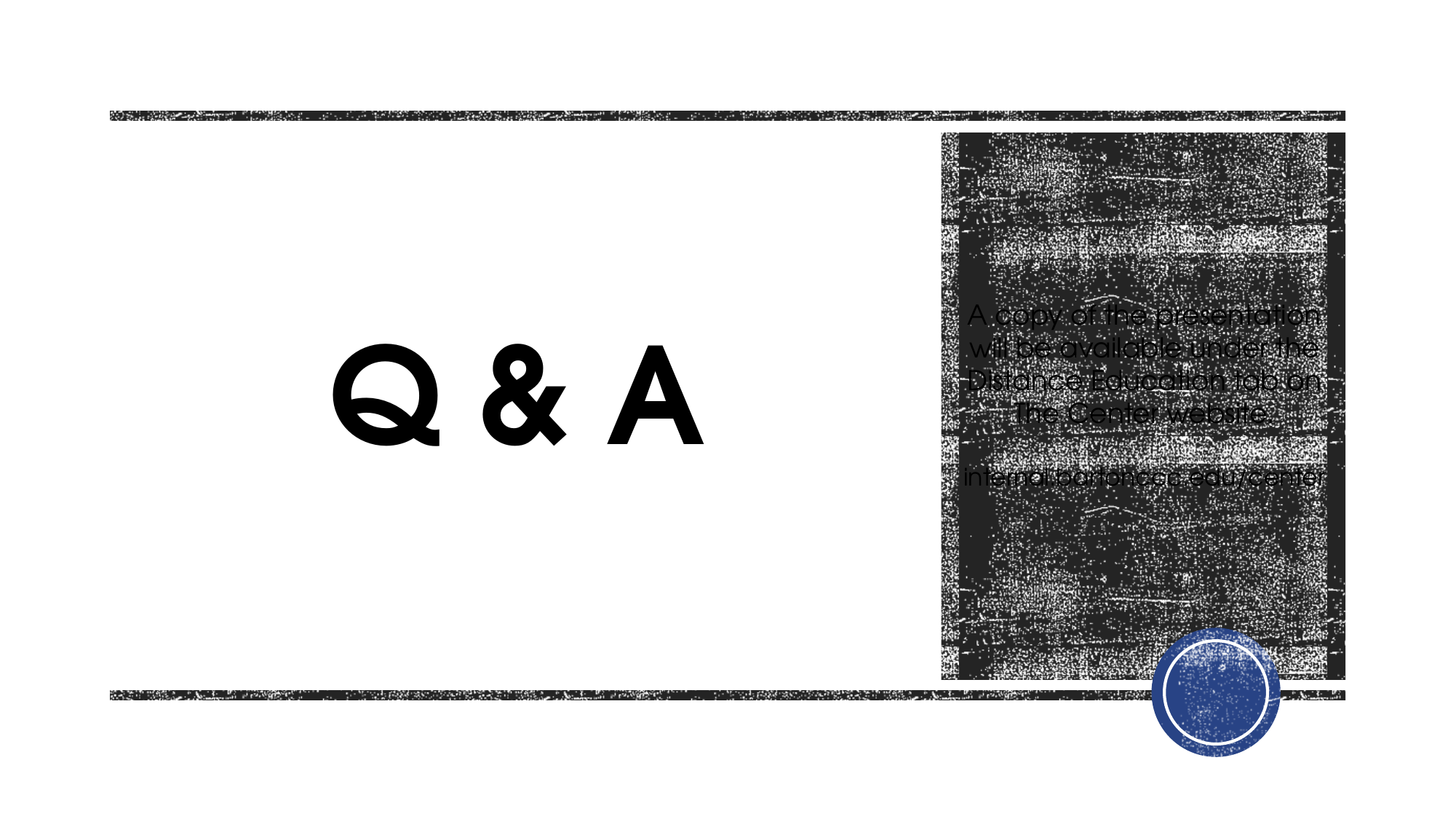

# Q & A

A copy of the presentation will be available under the Distance Education tab on The Center website.

internal.bartonccc.edu/center